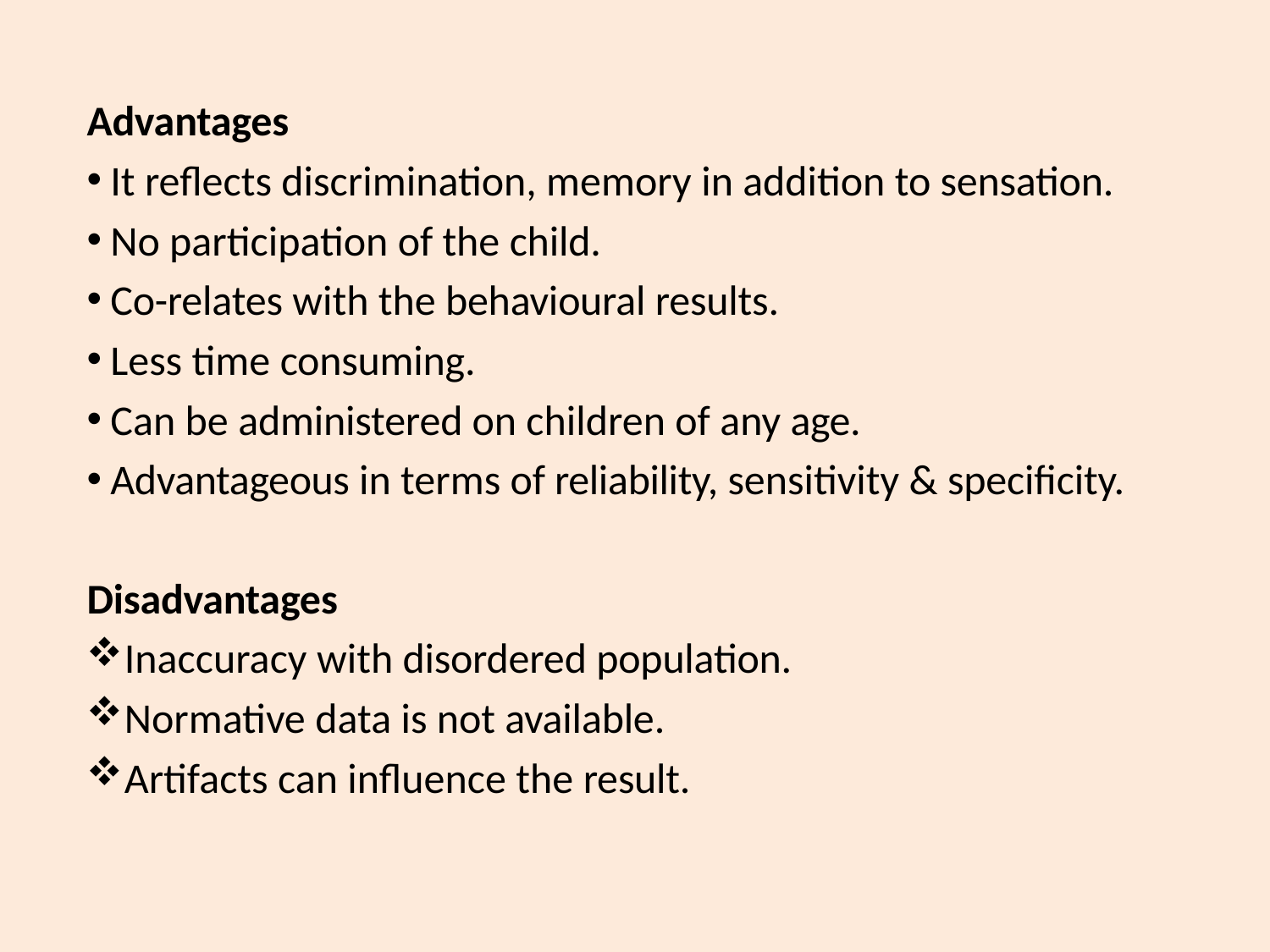

Advantages
It reflects discrimination, memory in addition to sensation.
No participation of the child.
Co-relates with the behavioural results.
Less time consuming.
Can be administered on children of any age.
Advantageous in terms of reliability, sensitivity & specificity.

Disadvantages
Inaccuracy with disordered population.
Normative data is not available.
Artifacts can influence the result.